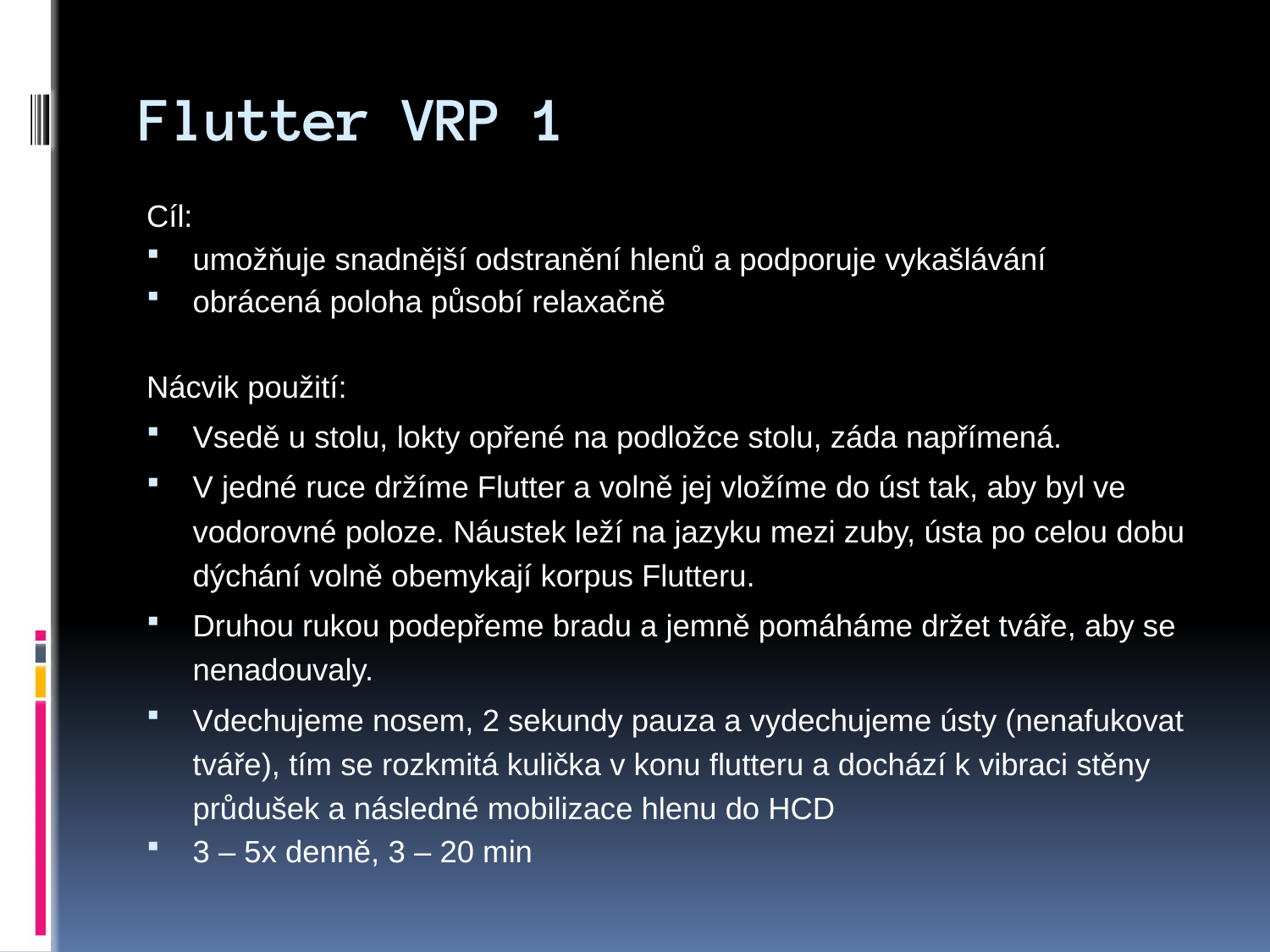

# Flutter VRP 1
Cíl:
umožňuje snadnější odstranění hlenů a podporuje vykašlávání
obrácená poloha působí relaxačně

Nácvik použití:
Vsedě u stolu, lokty opřené na podložce stolu, záda napřímená.
V jedné ruce držíme Flutter a volně jej vložíme do úst tak, aby byl ve vodorovné poloze. Náustek leží na jazyku mezi zuby, ústa po celou dobu dýchání volně obemykají korpus Flutteru.
Druhou rukou podepřeme bradu a jemně pomáháme držet tváře, aby se nenadouvaly.
Vdechujeme nosem, 2 sekundy pauza a vydechujeme ústy (nenafukovat tváře), tím se rozkmitá kulička v konu flutteru a dochází k vibraci stěny průdušek a následné mobilizace hlenu do HCD
3 – 5x denně, 3 – 20 min